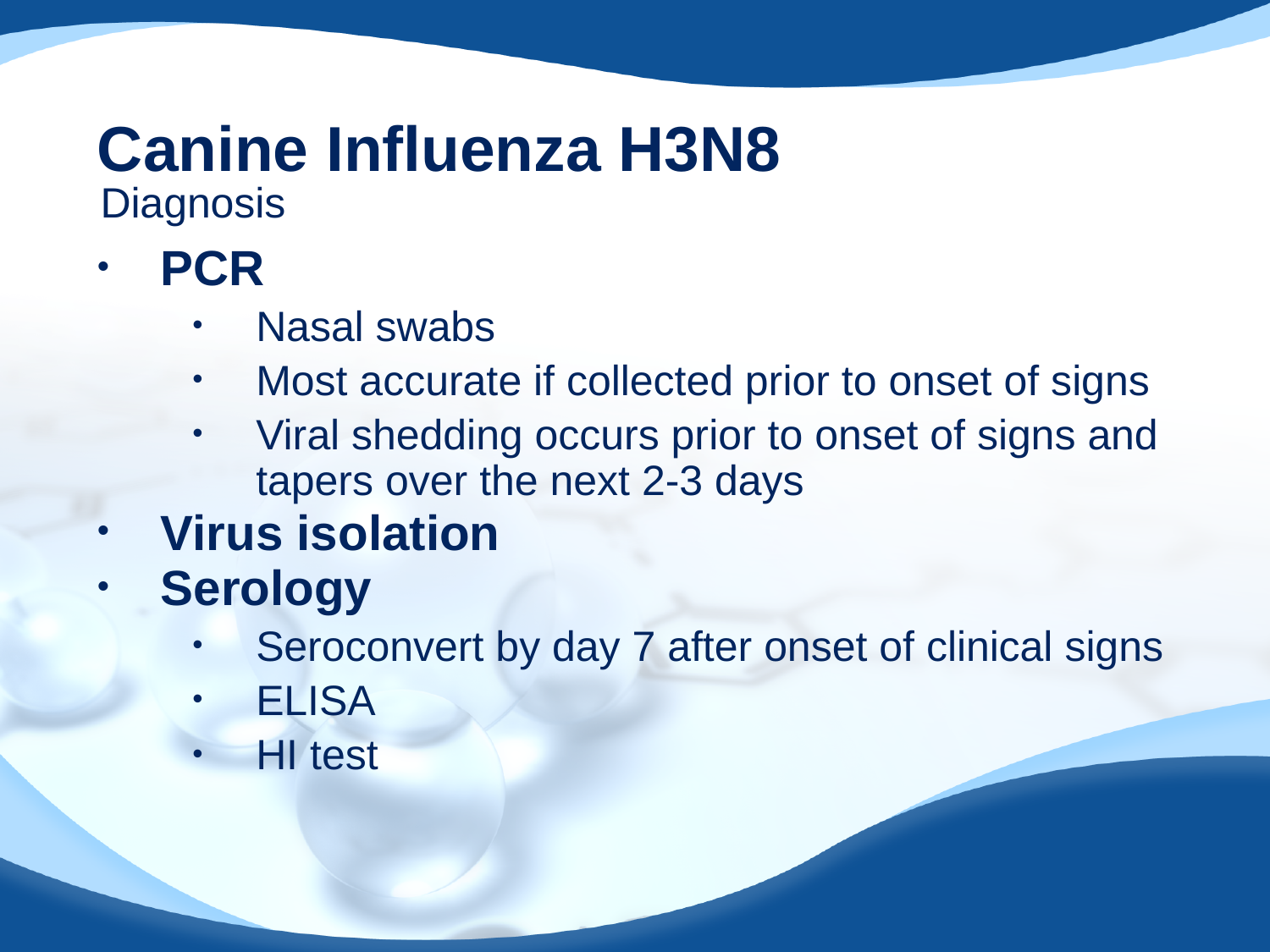

# Canine Influenza H3N8
Diagnosis
PCR
Nasal swabs
Most accurate if collected prior to onset of signs
Viral shedding occurs prior to onset of signs and tapers over the next 2-3 days
Virus isolation
Serology
Seroconvert by day 7 after onset of clinical signs
ELISA
HI test